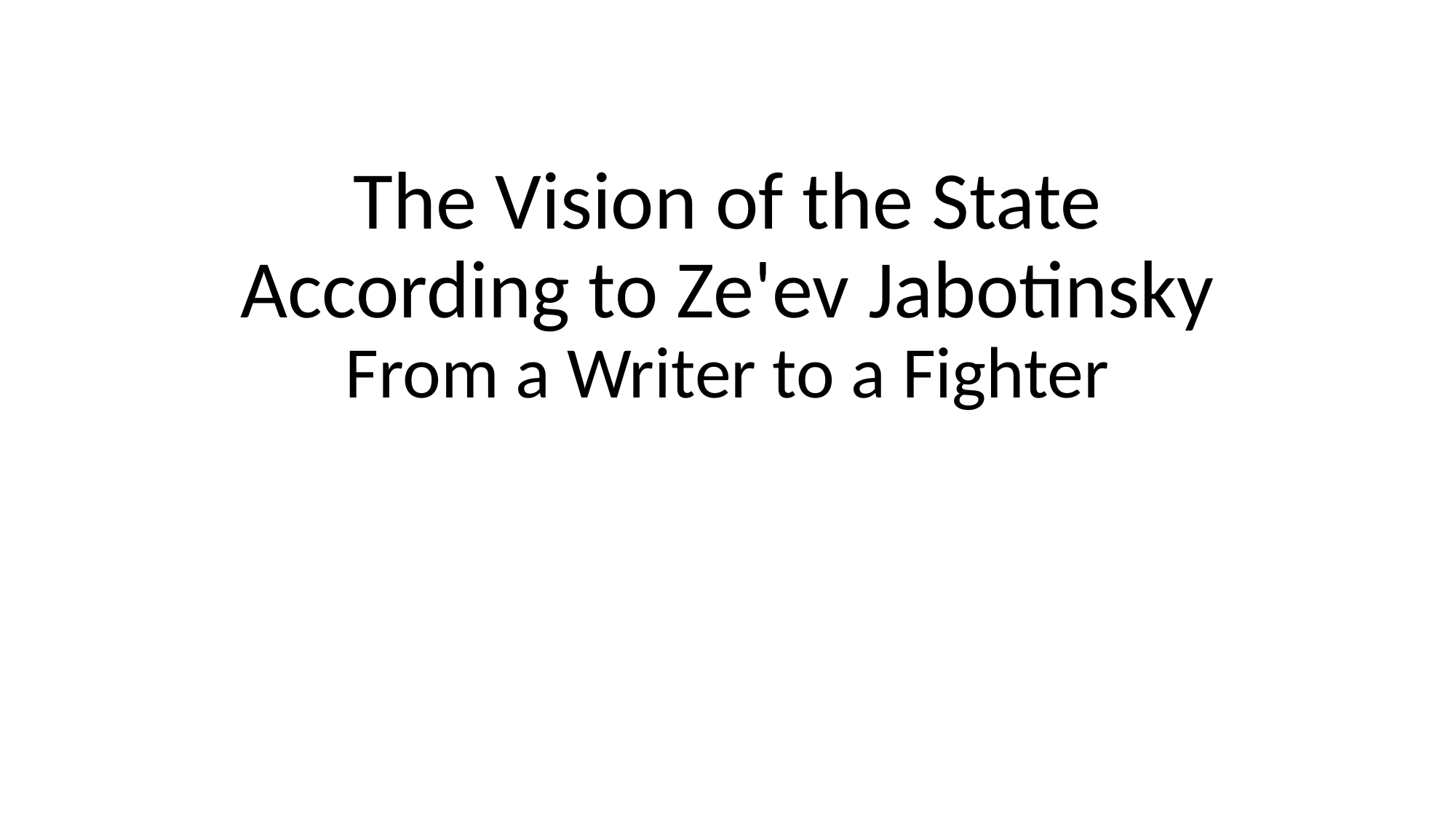

# The Vision of the State According to Ze'ev Jabotinsky From a Writer to a Fighter